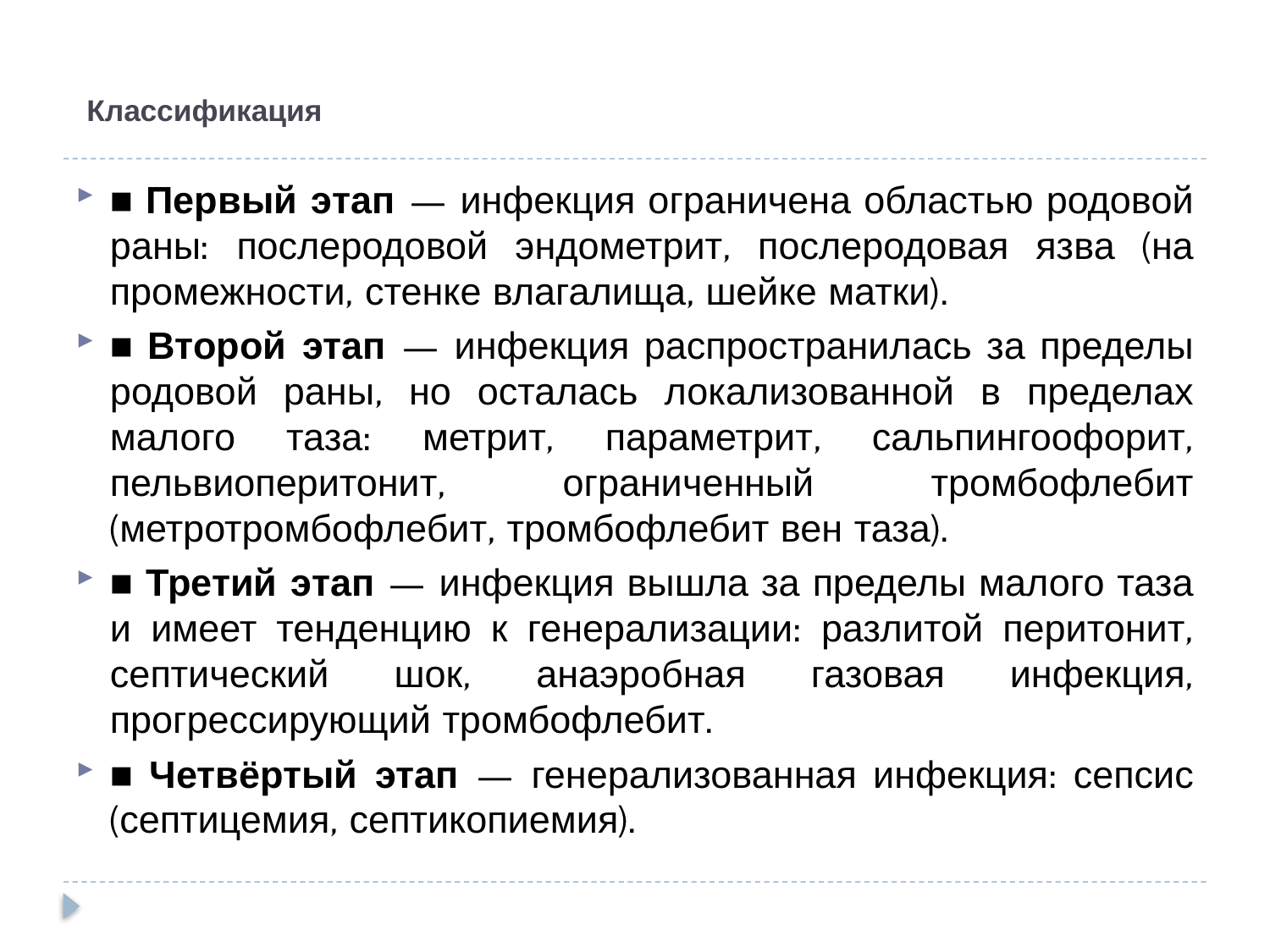

# Классификация
■ Первый этап — инфекция ограничена областью родовой раны: послеродовой эндометрит, послеродовая язва (на промежности, стенке влагалища, шейке матки).
■ Второй этап — инфекция распространилась за пределы родовой раны, но осталась локализованной в пределах малого таза: метрит, параметрит, сальпингоофорит, пельвиоперитонит, ограниченный тромбофлебит (метротромбофлебит, тромбофлебит вен таза).
■ Третий этап — инфекция вышла за пределы малого таза и имеет тенденцию к генерализации: разлитой перитонит, септический шок, анаэробная газовая инфекция, прогрессирующий тромбофлебит.
■ Четвёртый этап — генерализованная инфекция: сепсис (септицемия, септикопиемия).